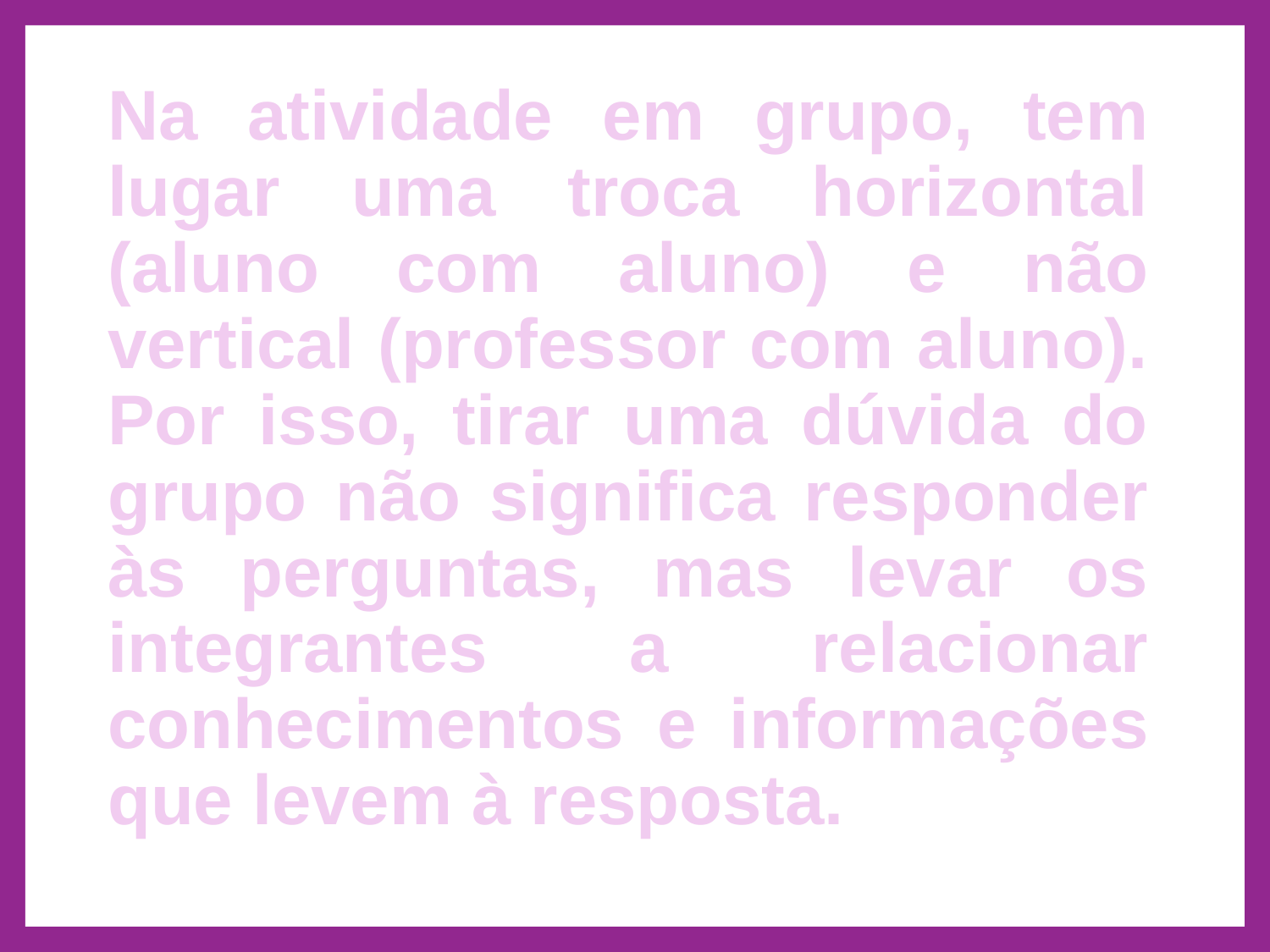

# Na atividade em grupo, tem lugar uma troca horizontal (aluno com aluno) e não vertical (professor com aluno). Por isso, tirar uma dúvida do grupo não significa responder às perguntas, mas levar os integrantes a relacionar conhecimentos e informações que levem à resposta.